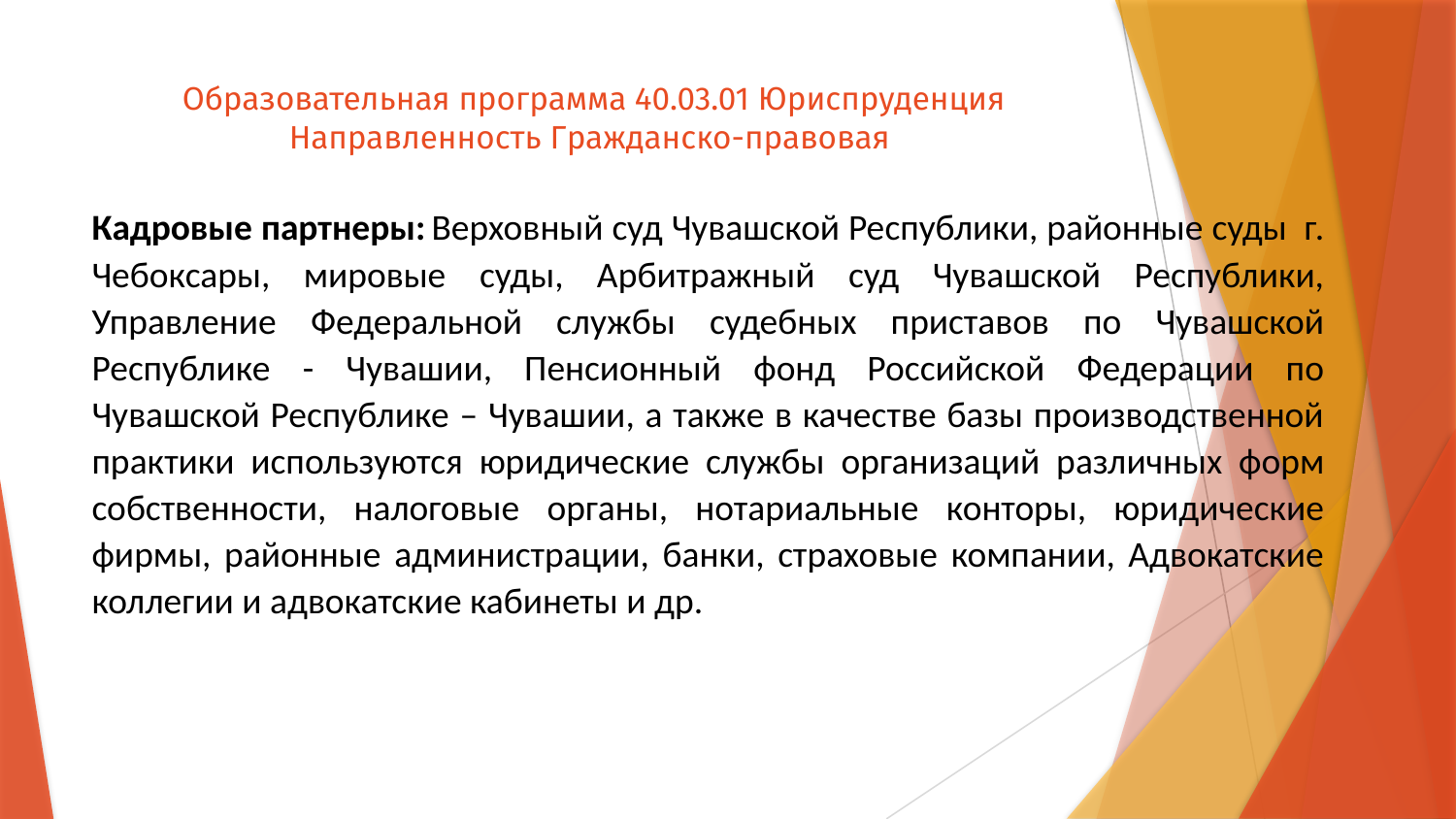

# Образовательная программа 40.03.01 Юриспруденция Направленность Гражданско-правовая
Кадровые партнеры: Верховный суд Чувашской Республики, районные суды  г. Чебоксары, мировые суды, Арбитражный суд Чувашской Республики, Управление Федеральной службы судебных приставов по Чувашской Республике - Чувашии, Пенсионный фонд Российской Федерации по Чувашской Республике – Чувашии, а также в качестве базы производственной практики используются юридические службы организаций различных форм собственности, налоговые органы, нотариальные конторы, юридические фирмы, районные администрации, банки, страховые компании, Адвокатские коллегии и адвокатские кабинеты и др.